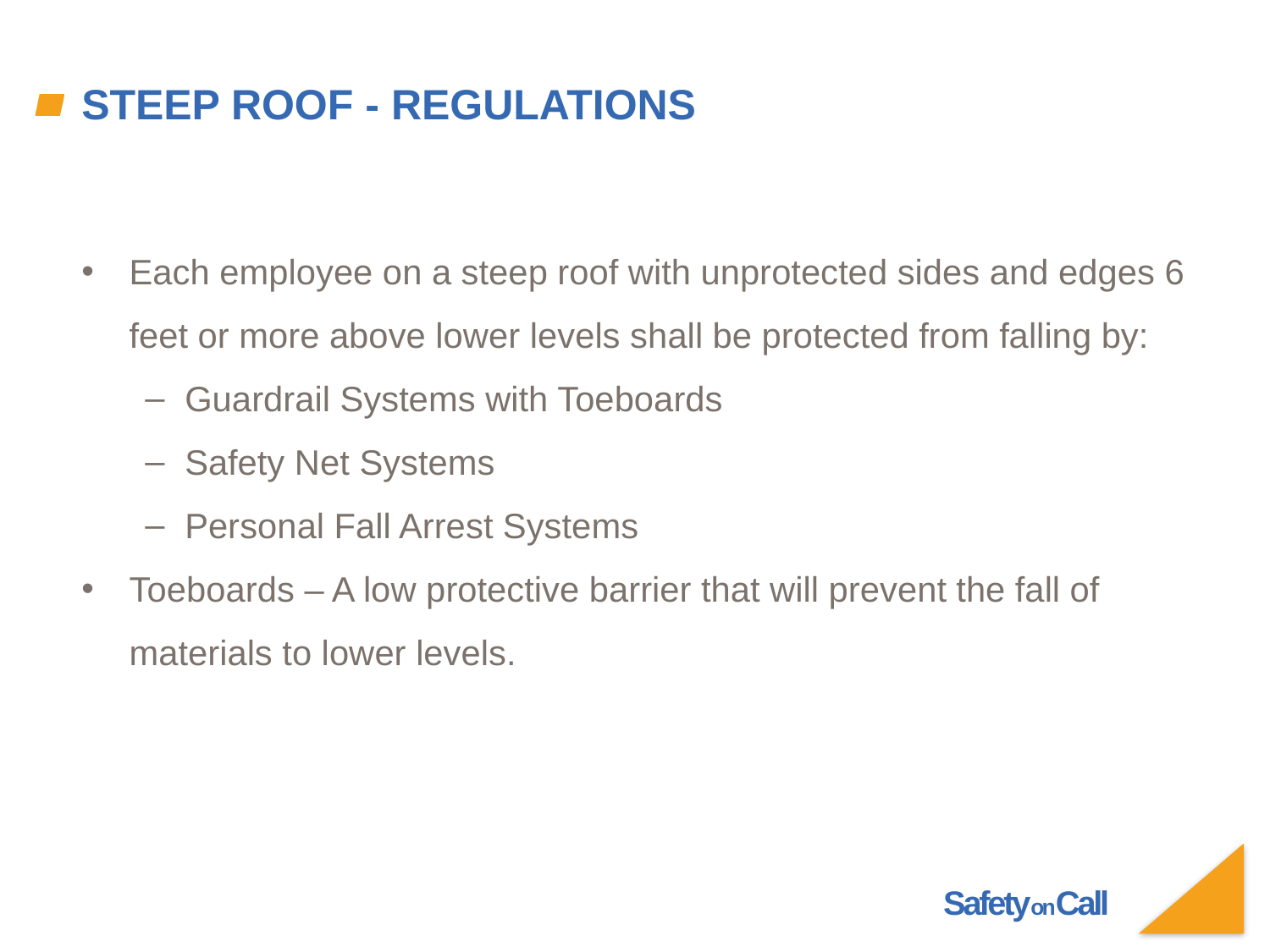

# Steep Roof - Regulations
Each employee on a steep roof with unprotected sides and edges 6 feet or more above lower levels shall be protected from falling by:
Guardrail Systems with Toeboards
Safety Net Systems
Personal Fall Arrest Systems
Toeboards – A low protective barrier that will prevent the fall of materials to lower levels.